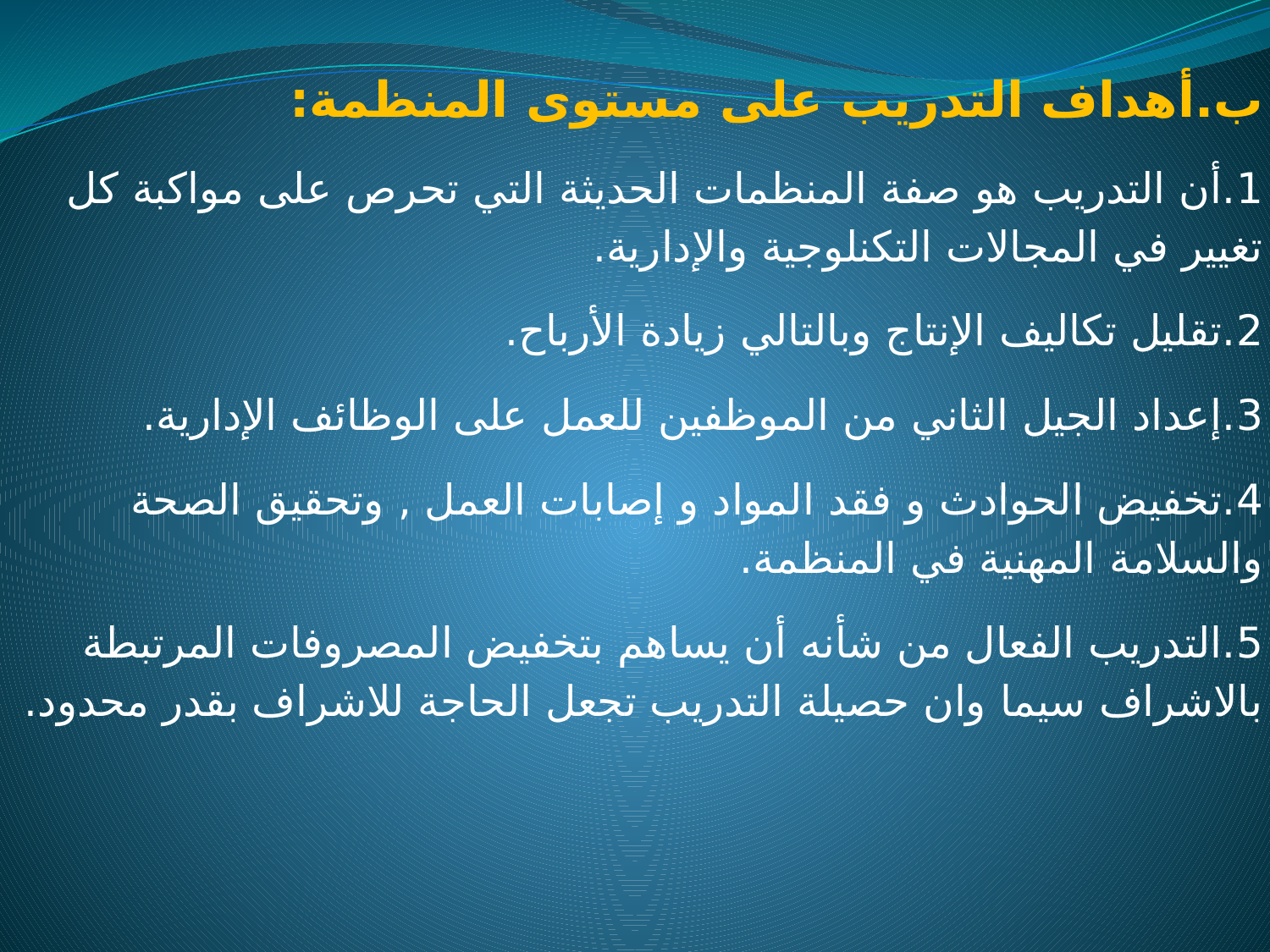

ب.أهداف التدريب على مستوى المنظمة:
1.أن التدريب هو صفة المنظمات الحديثة التي تحرص على مواكبة كل تغيير في المجالات التكنلوجية والإدارية.
2.تقليل تكاليف الإنتاج وبالتالي زيادة الأرباح.
3.إعداد الجيل الثاني من الموظفين للعمل على الوظائف الإدارية.
4.تخفيض الحوادث و فقد المواد و إصابات العمل , وتحقيق الصحة والسلامة المهنية في المنظمة.
5.التدريب الفعال من شأنه أن يساهم بتخفيض المصروفات المرتبطة بالاشراف سيما وان حصيلة التدريب تجعل الحاجة للاشراف بقدر محدود.